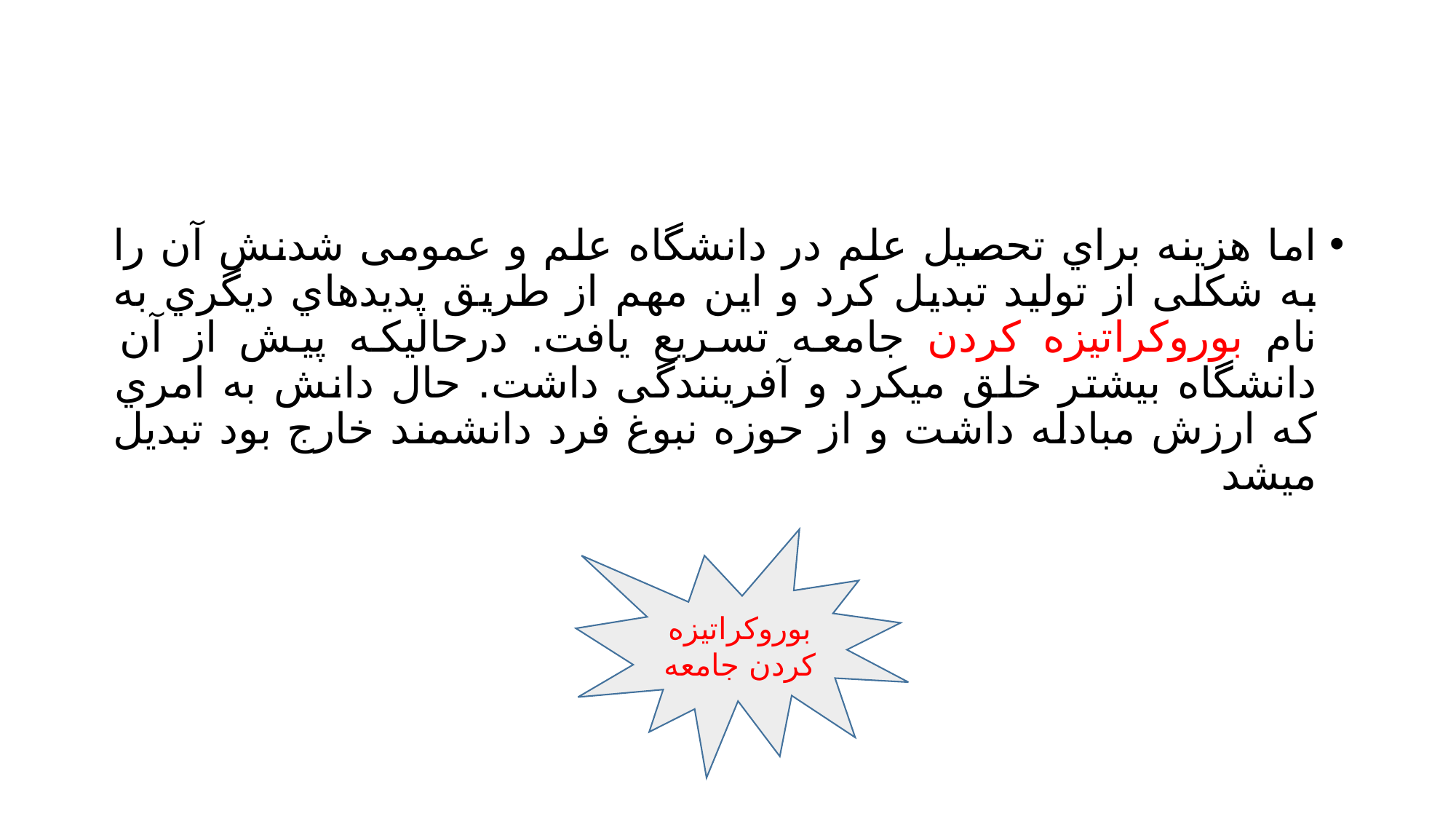

#
اما هزینه براي تحصیل علم در دانشگاه علم و عمومی شدنش آن را به شکلی از تولید تبدیل کرد و این مهم از طریق پدیدهاي دیگري به نام بوروکراتیزه کردن جامعه تسریع یافت. درحالیکه پیش از آن دانشگاه بیشتر خلق میکرد و آفرینندگی داشت. حال دانش به امري که ارزش مبادله داشت و از حوزه نبوغ فرد دانشمند خارج بود تبدیل میشد
بوروکراتیزه کردن جامعه